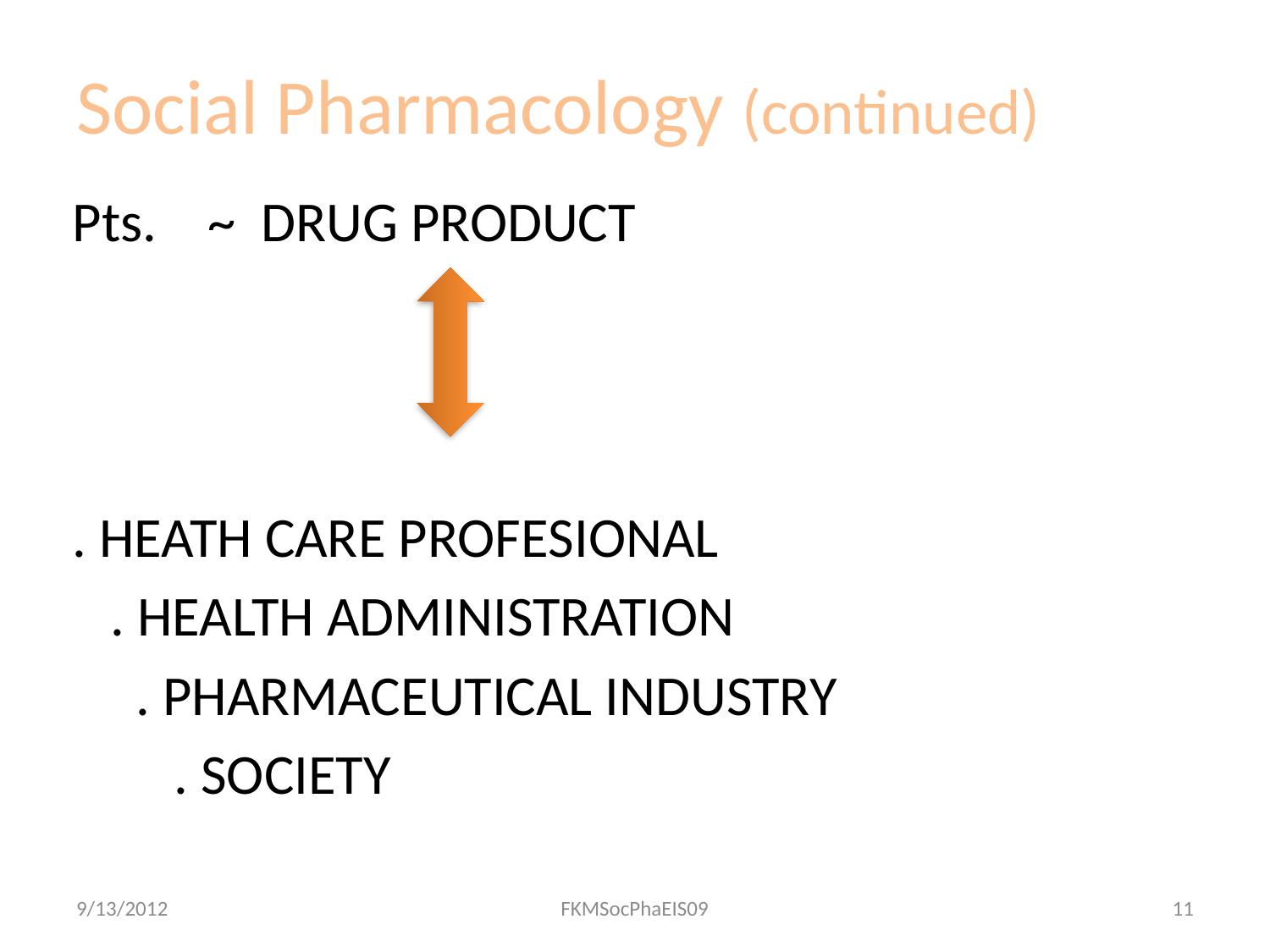

# Social Pharmacology (continued)
Pts.    ~  DRUG PRODUCT

. HEATH CARE PROFESIONAL
   . HEALTH ADMINISTRATION
     . PHARMACEUTICAL INDUSTRY
        . SOCIETY

9/13/2012
FKMSocPhaEIS09
11